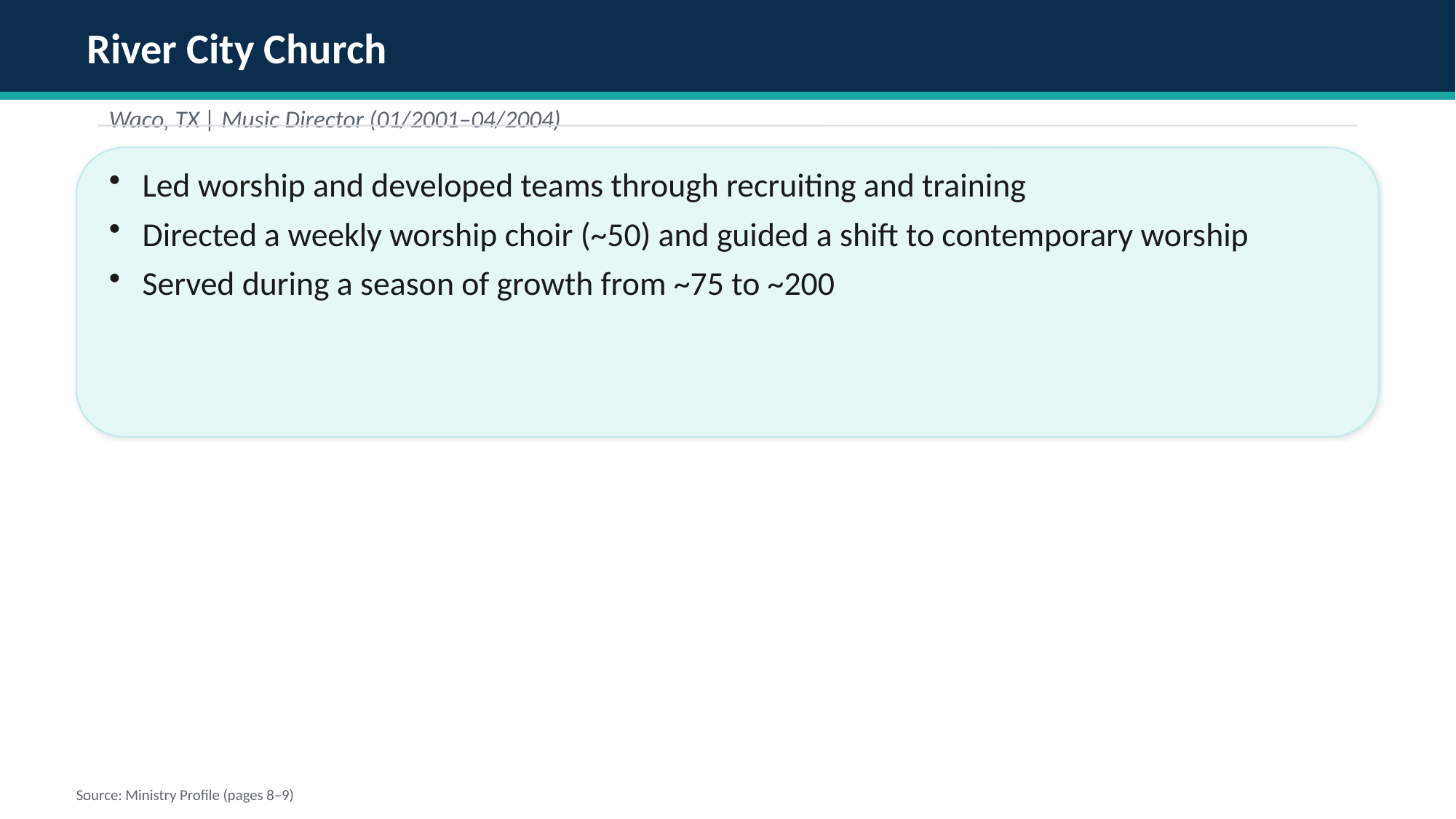

River City Church

Waco, TX | Music Director (01/2001–04/2004)

Led worship and developed teams through recruiting and training
Directed a weekly worship choir (~50) and guided a shift to contemporary worship
Served during a season of growth from ~75 to ~200
Source: Ministry Profile (pages 8–9)